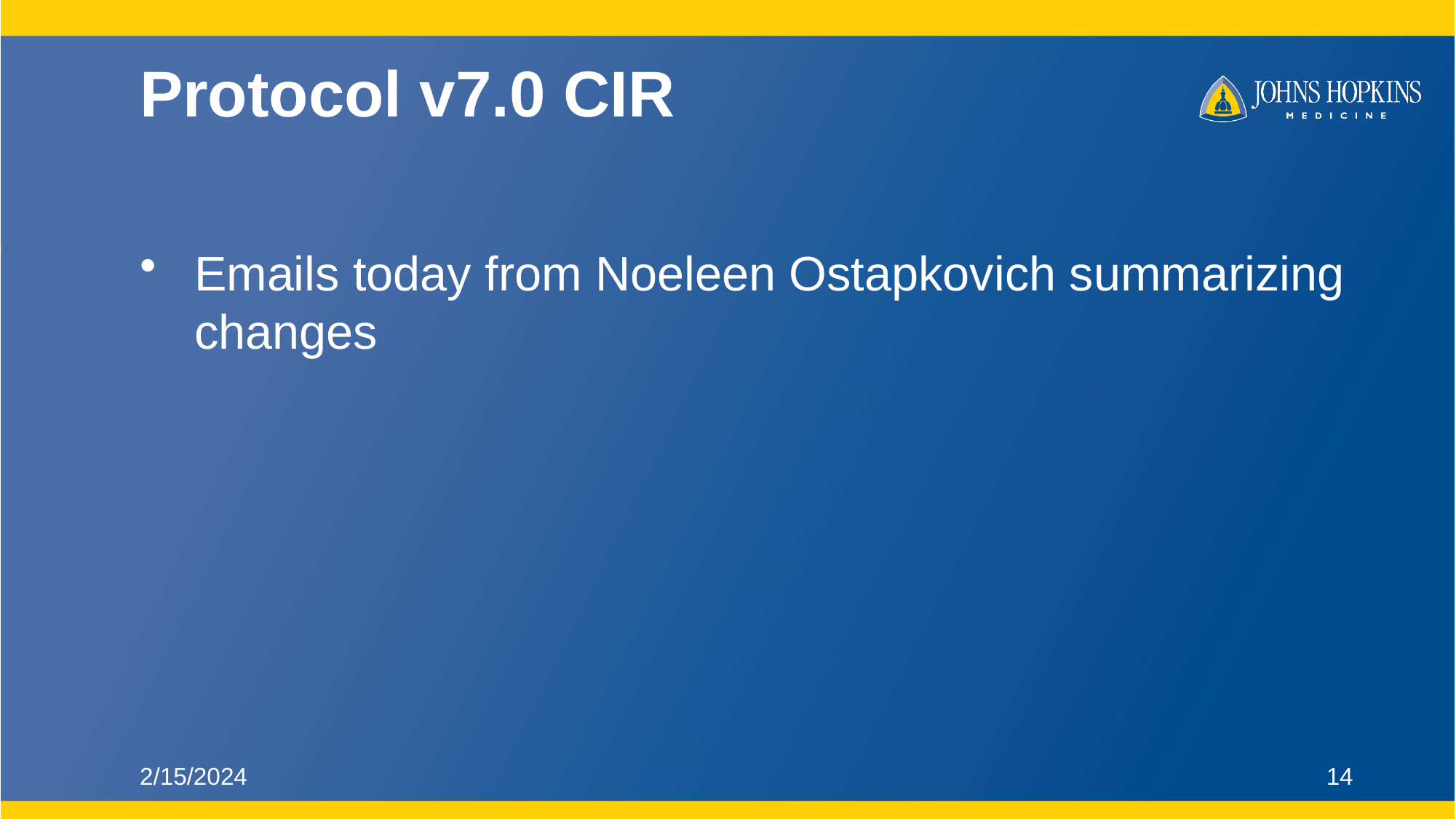

# Protocol v7.0 CIR
Emails today from Noeleen Ostapkovich summarizing changes
2/15/2024

14